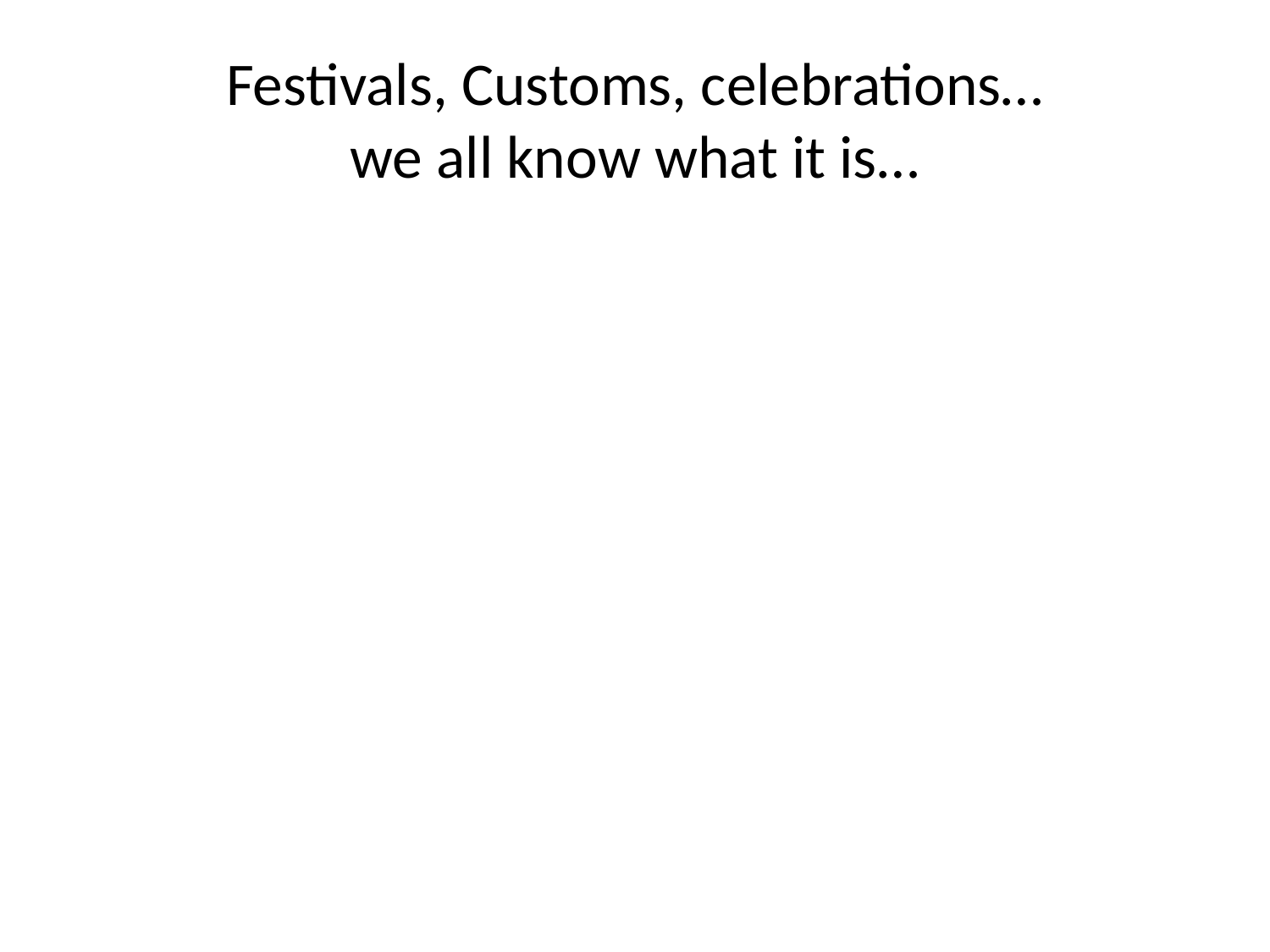

# Festivals, Customs, celebrations… we all know what it is…